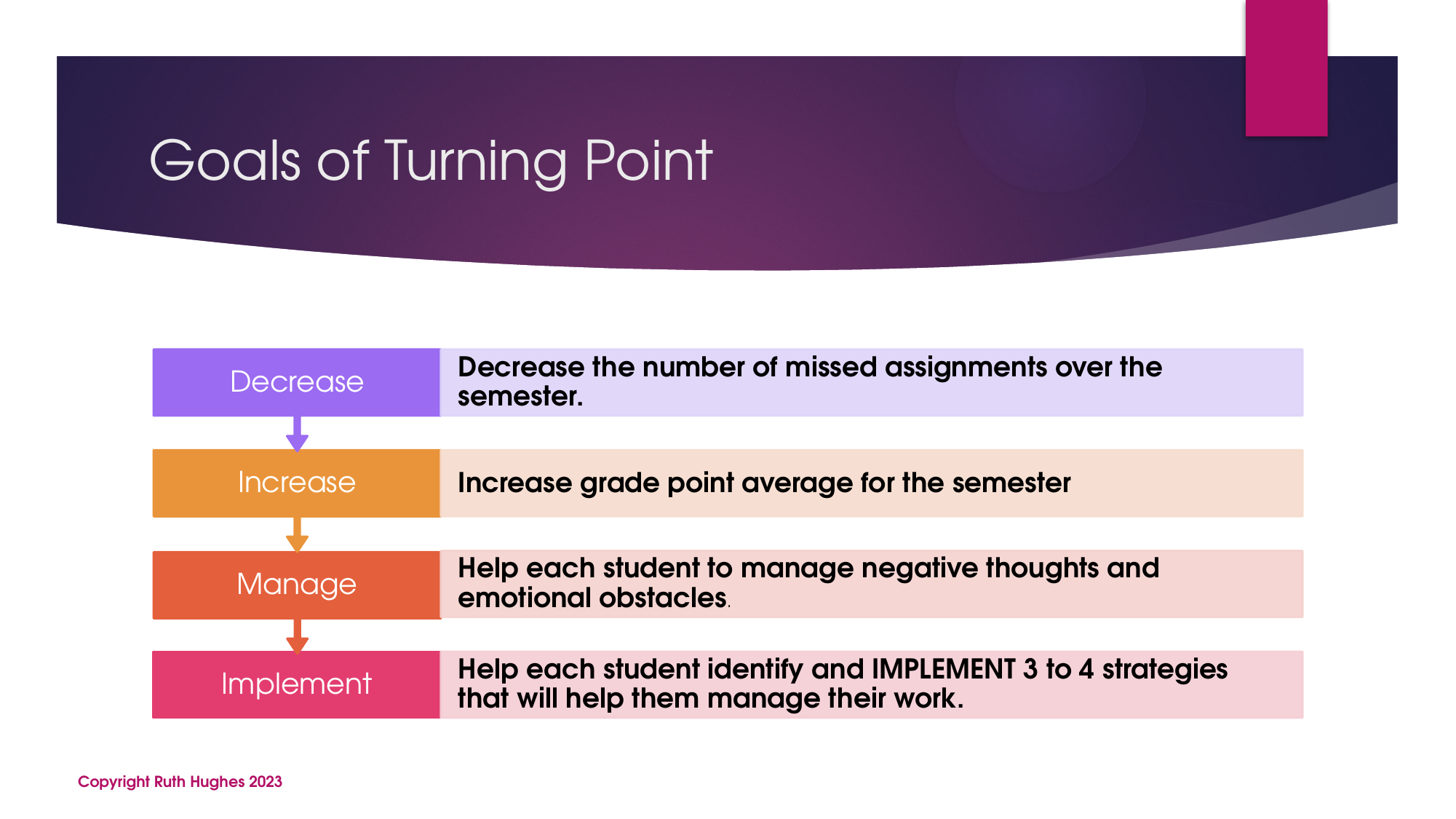

# Goals of Turning Point
Implement
Help each student identify and IMPLEMENT 3 to 4 strategies that will help them manage their work.
Manage
Help each student to manage negative thoughts and emotional obstacles.
Increase
Increase grade point average for the semester
Decrease
Decrease the number of missed assignments over the semester.
Copyright Ruth Hughes 2023